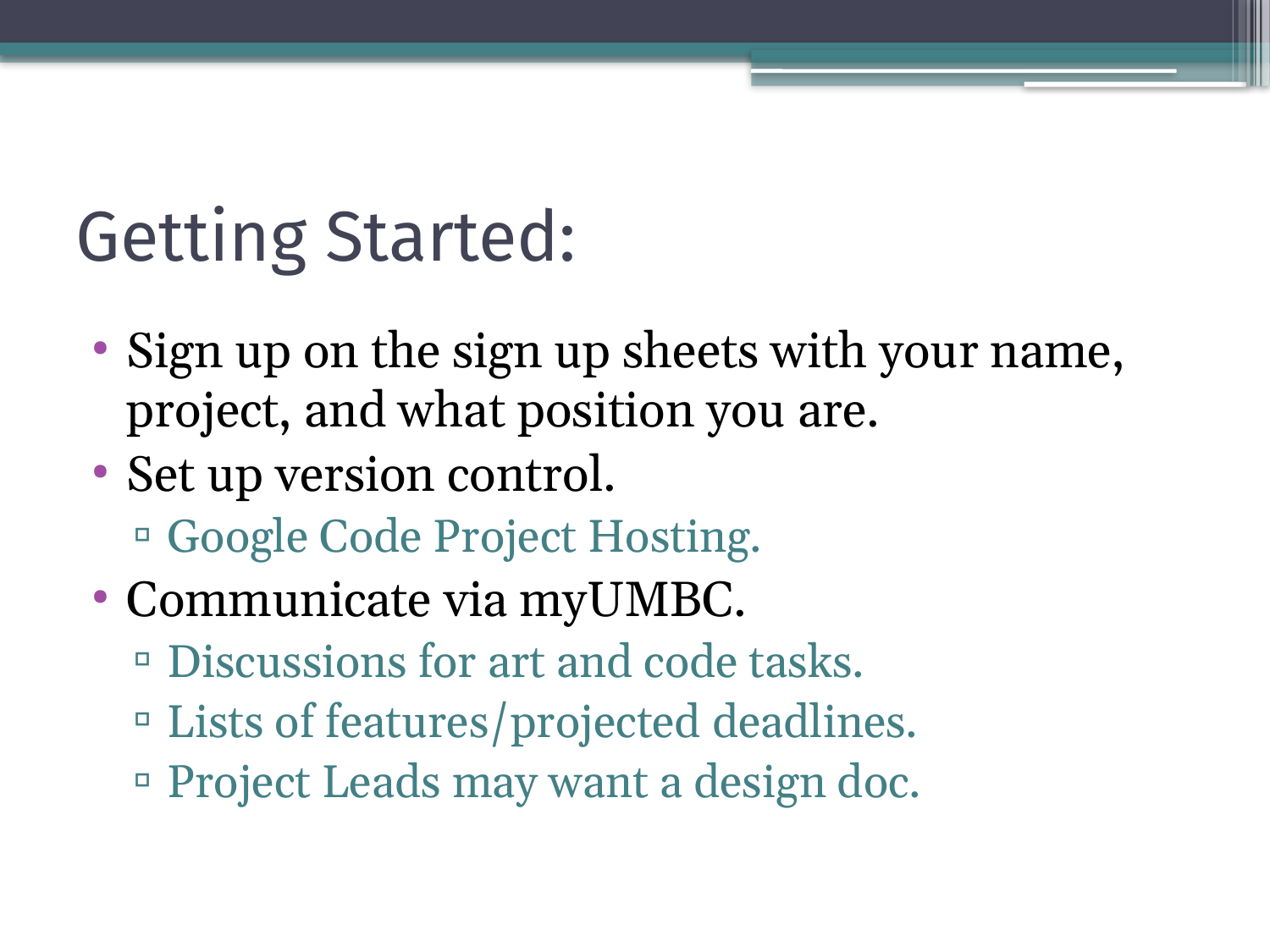

# Getting Started:
Sign up on the sign up sheets with your name, project, and what position you are.
Set up version control.
Google Code Project Hosting.
Communicate via myUMBC.
Discussions for art and code tasks.
Lists of features/projected deadlines.
Project Leads may want a design doc.